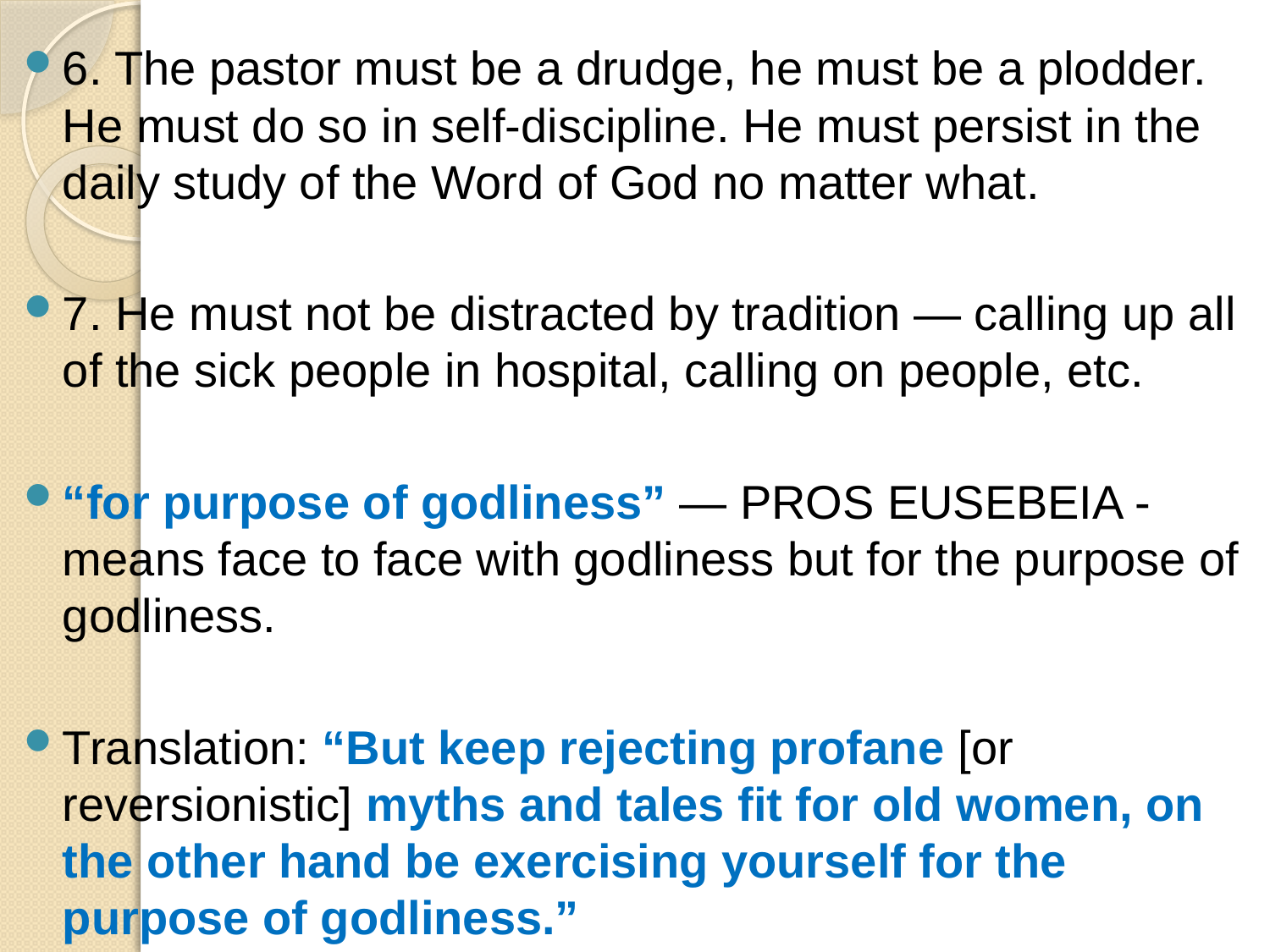

6. The pastor must be a drudge, he must be a plodder. He must do so in self-discipline. He must persist in the daily study of the Word of God no matter what.

7. He must not be distracted by tradition — calling up all of the sick people in hospital, calling on people, etc.

“for purpose of godliness” — PROS EUSEBEIA -  means face to face with godliness but for the purpose of godliness.

Translation: “But keep rejecting profane [or reversionistic] myths and tales fit for old women, on the other hand be exercising yourself for the purpose of godliness.”